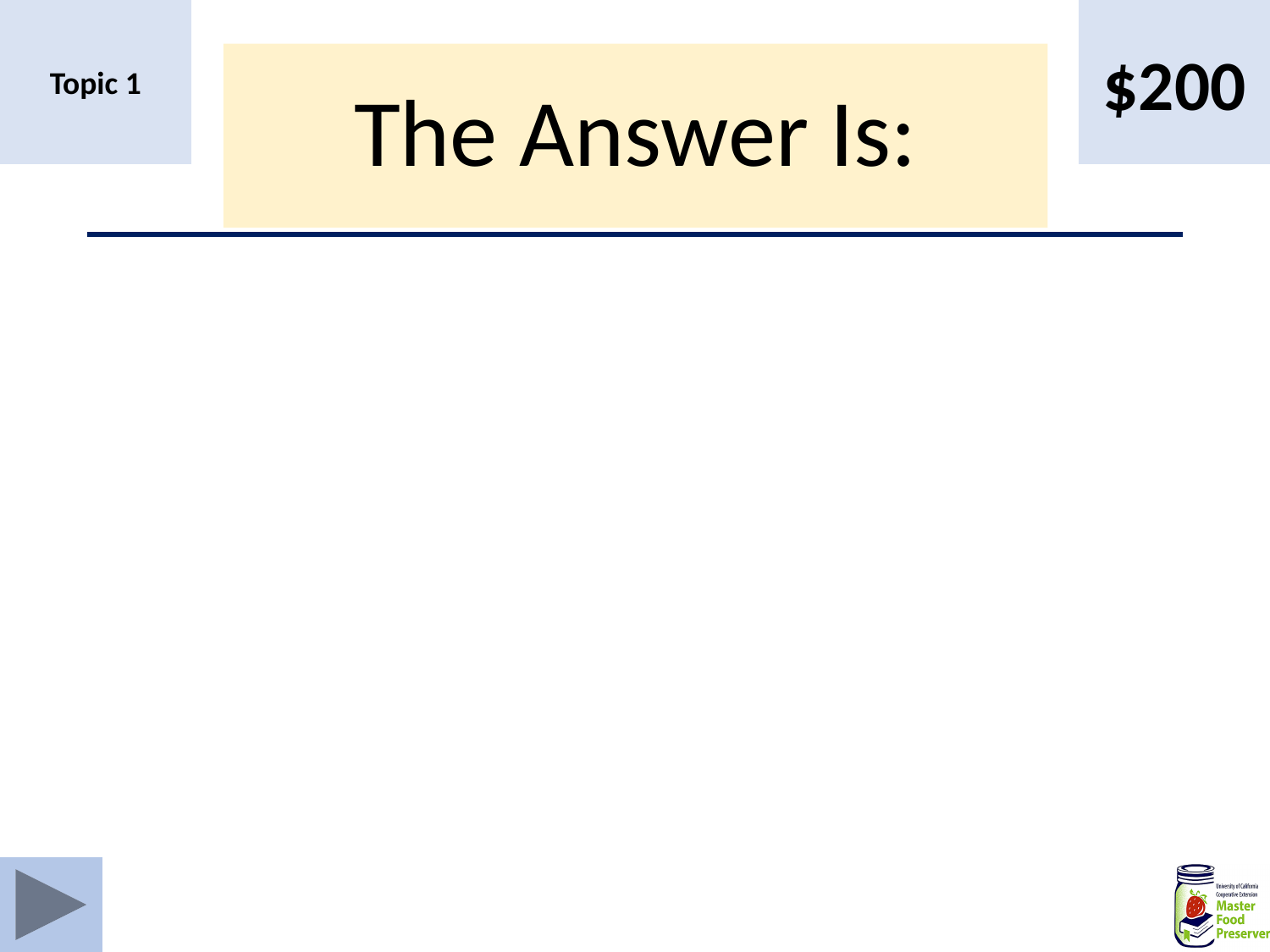

Topic 1
$200
# The Answer Is: